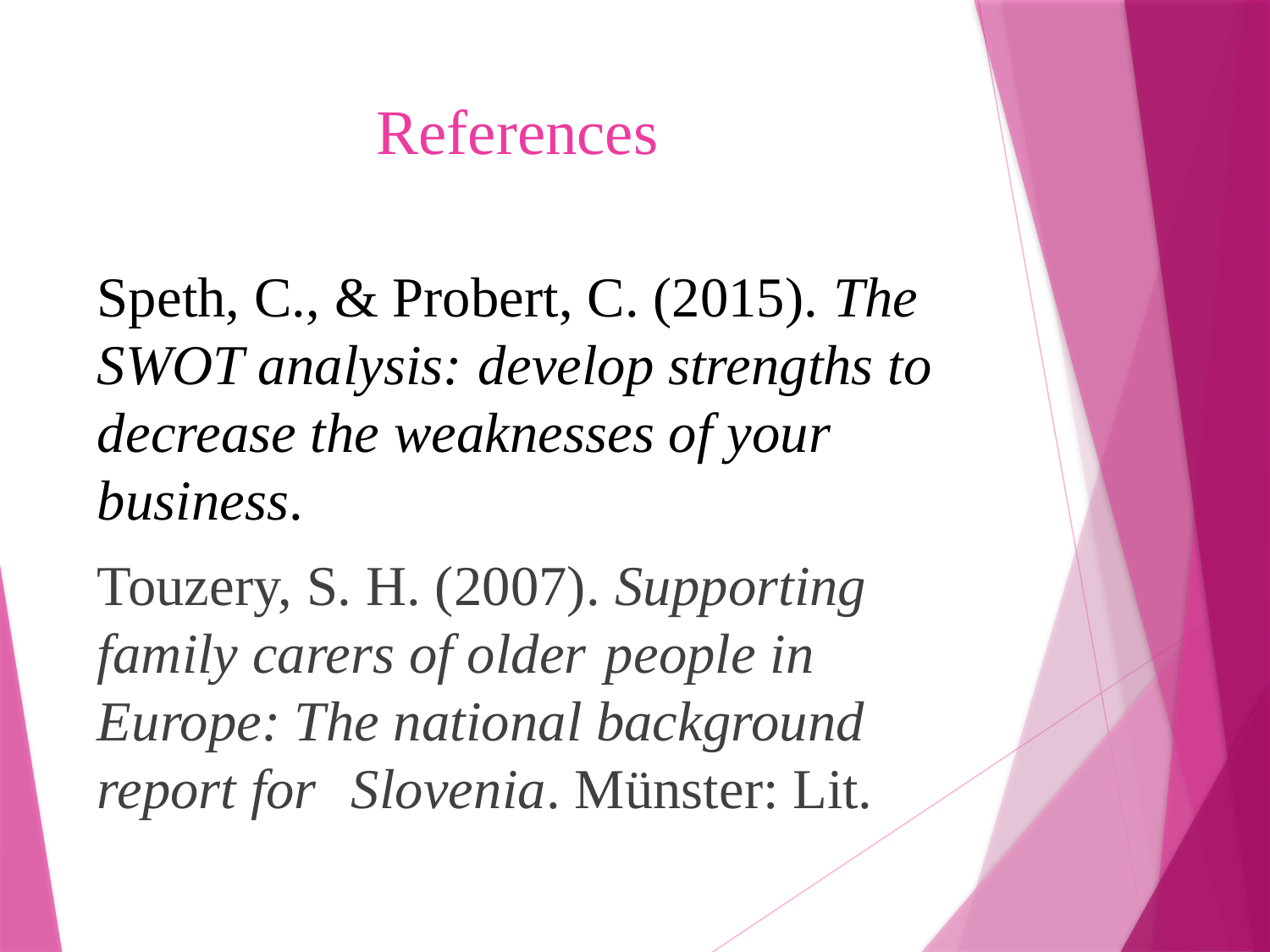

# References
Speth, C., & Probert, C. (2015). The SWOT analysis: 	develop strengths to decrease the weaknesses of your 	business.
Touzery, S. H. (2007). Supporting family carers of older 	people in Europe: The national background report for 	Slovenia. Münster: Lit.